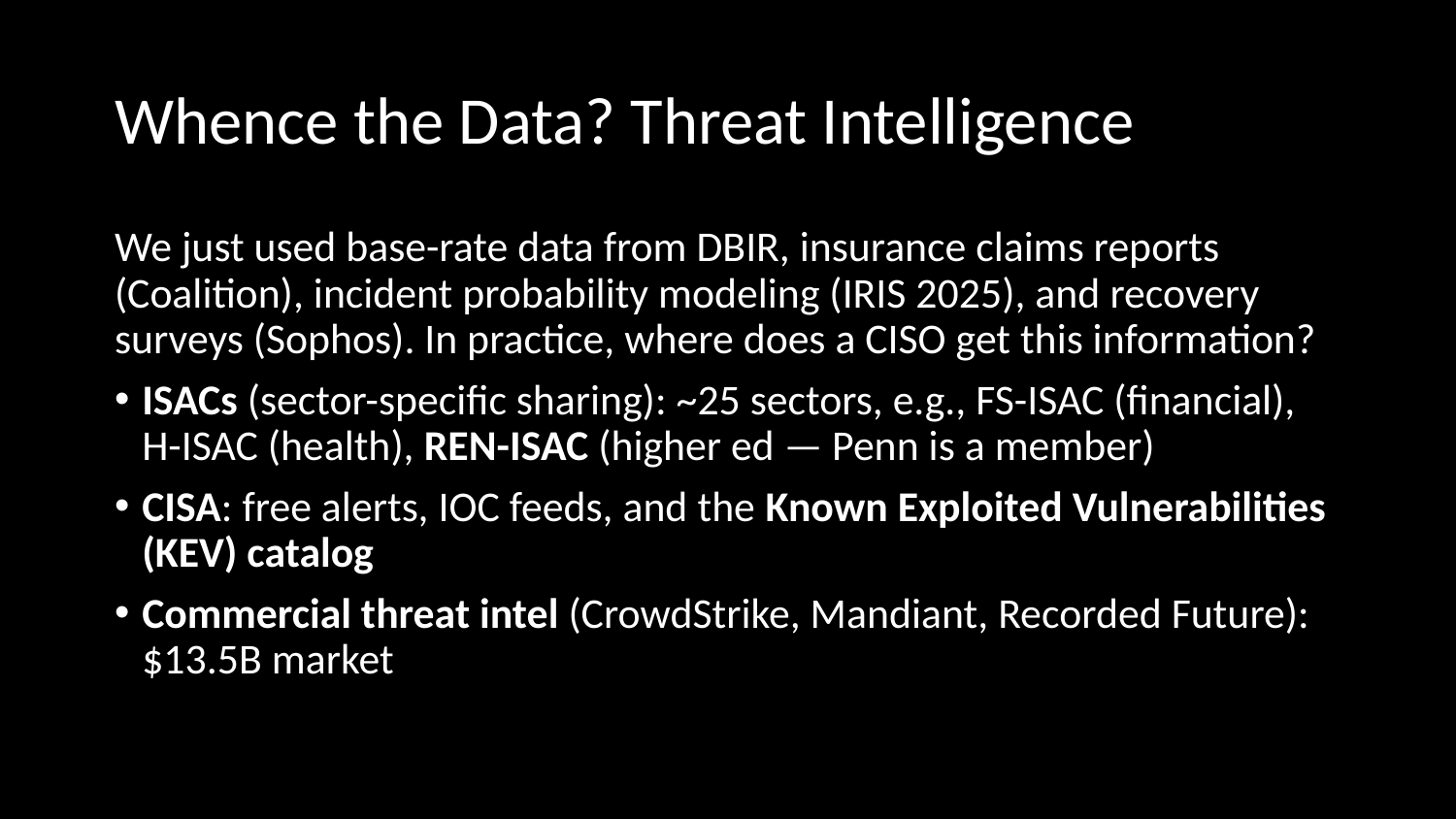

# Whence the Data? Threat Intelligence
We just used base-rate data from DBIR, insurance claims reports (Coalition), incident probability modeling (IRIS 2025), and recovery surveys (Sophos). In practice, where does a CISO get this information?
ISACs (sector-specific sharing): ~25 sectors, e.g., FS-ISAC (financial), H-ISAC (health), REN-ISAC (higher ed — Penn is a member)
CISA: free alerts, IOC feeds, and the Known Exploited Vulnerabilities (KEV) catalog
Commercial threat intel (CrowdStrike, Mandiant, Recorded Future): $13.5B market